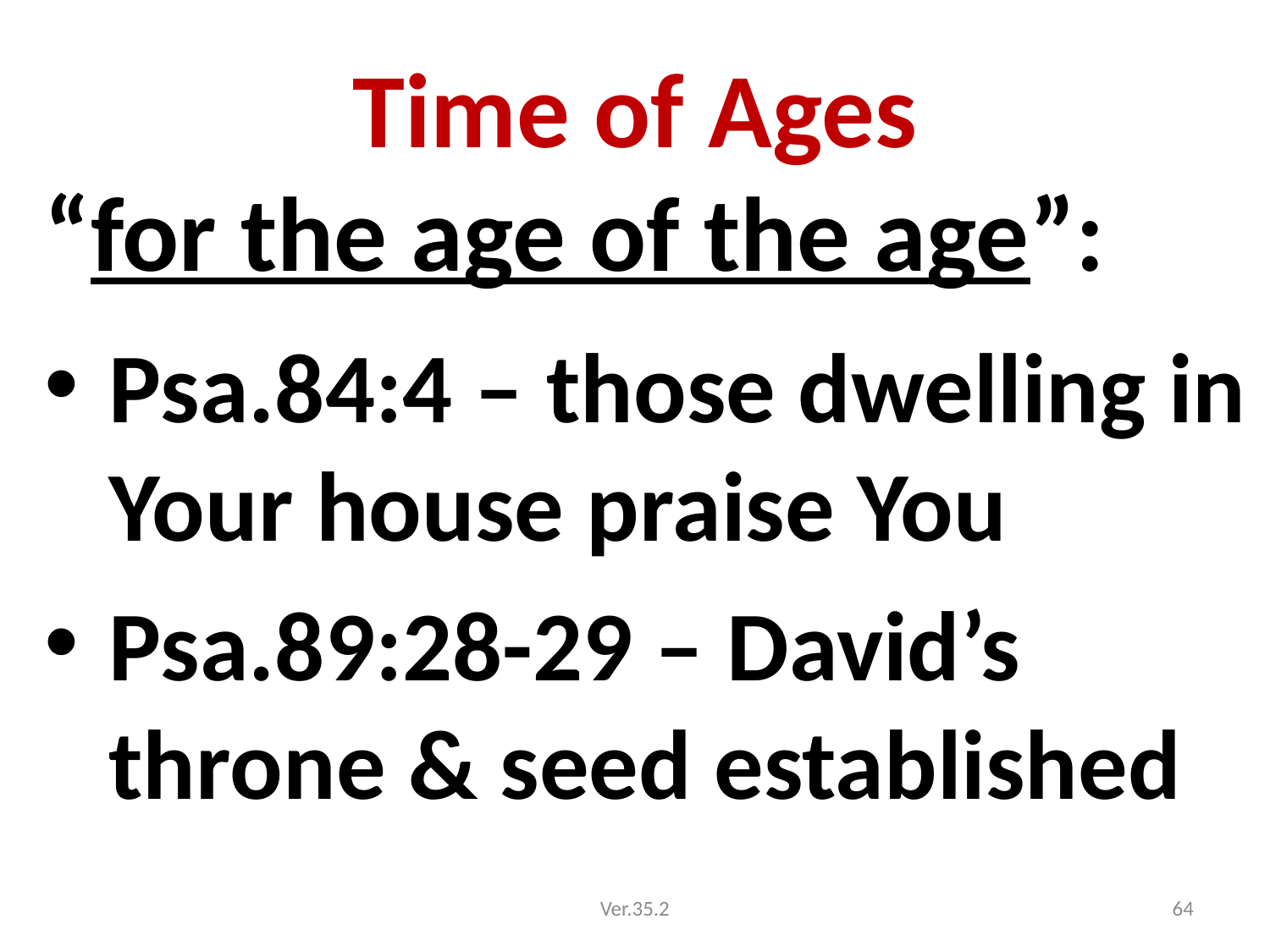

# Time of Ages
“for the age of the age”:
Psa.84:4 – those dwelling in Your house praise You
Psa.89:28-29 – David’s throne & seed established
Ver.35.2
64